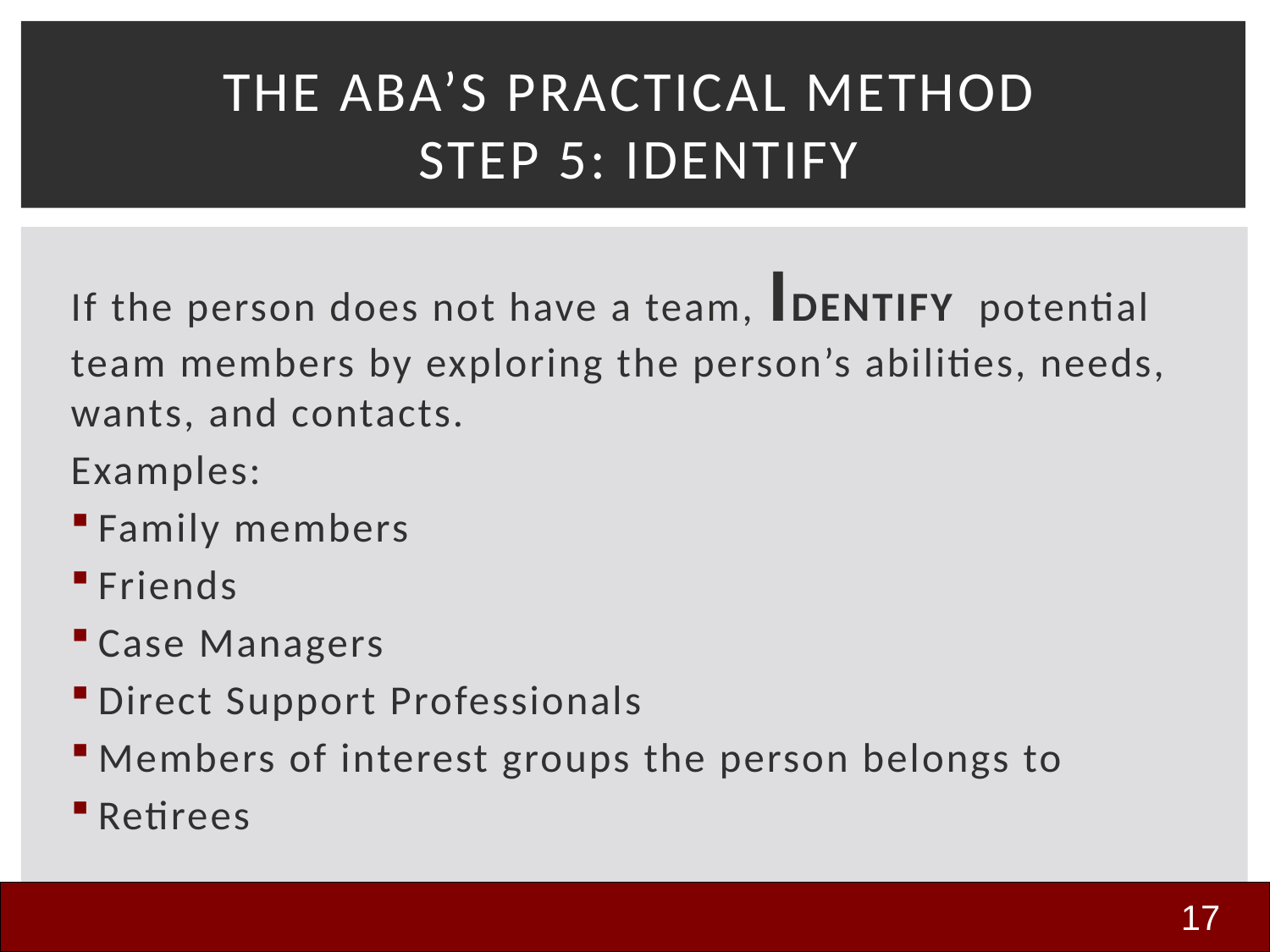

# The ABA’s PRACTICAL Method Step 5: Identify
If the person does not have a team, IDENTIFY  potential team members by exploring the person’s abilities, needs, wants, and contacts.
Examples:
Family members
Friends
Case Managers
Direct Support Professionals
Members of interest groups the person belongs to
Retirees
17